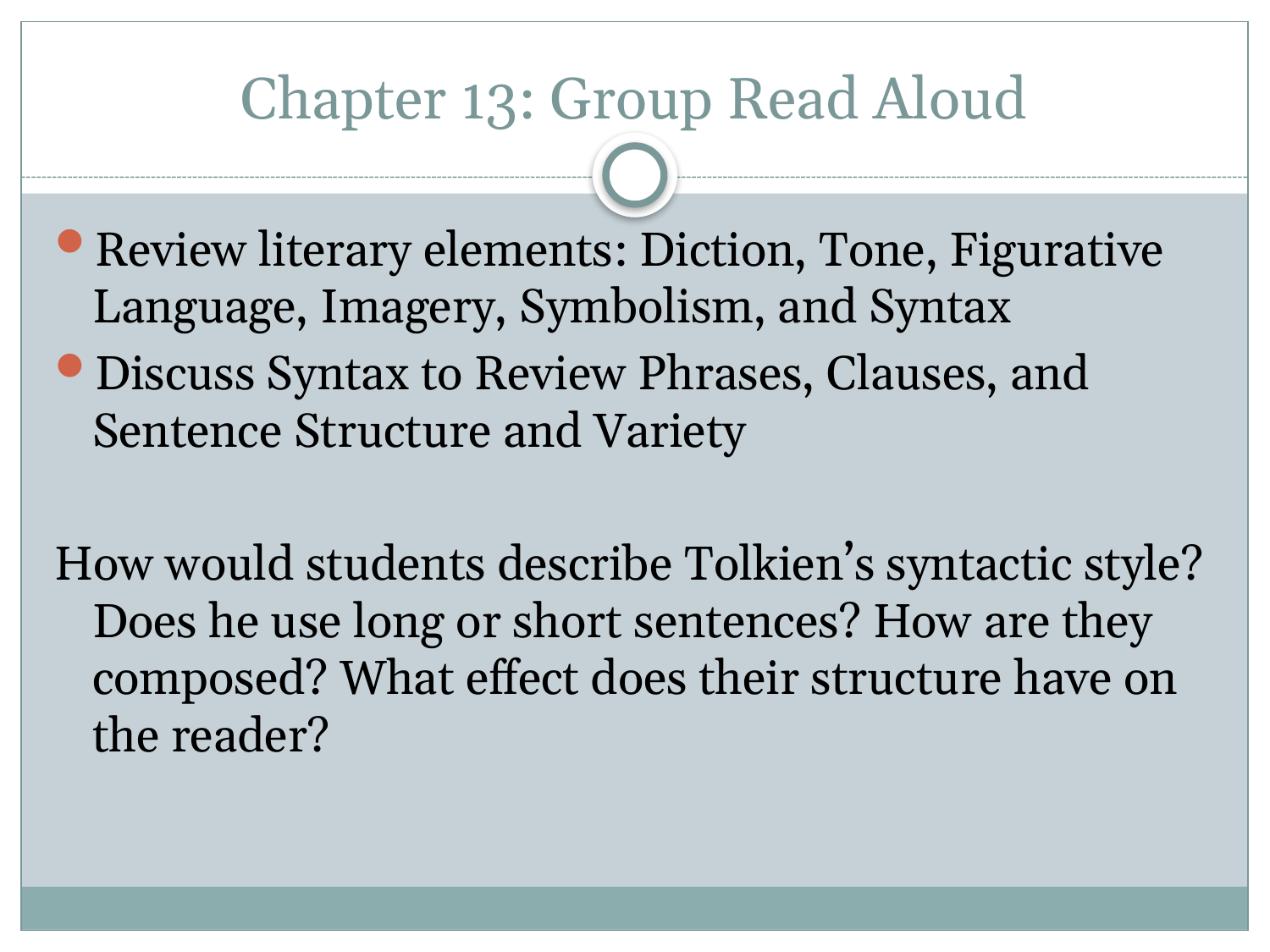

# Chapter 13: Group Read Aloud
Review literary elements: Diction, Tone, Figurative Language, Imagery, Symbolism, and Syntax
Discuss Syntax to Review Phrases, Clauses, and Sentence Structure and Variety

How would students describe Tolkien’s syntactic style? Does he use long or short sentences? How are they composed? What effect does their structure have on the reader?